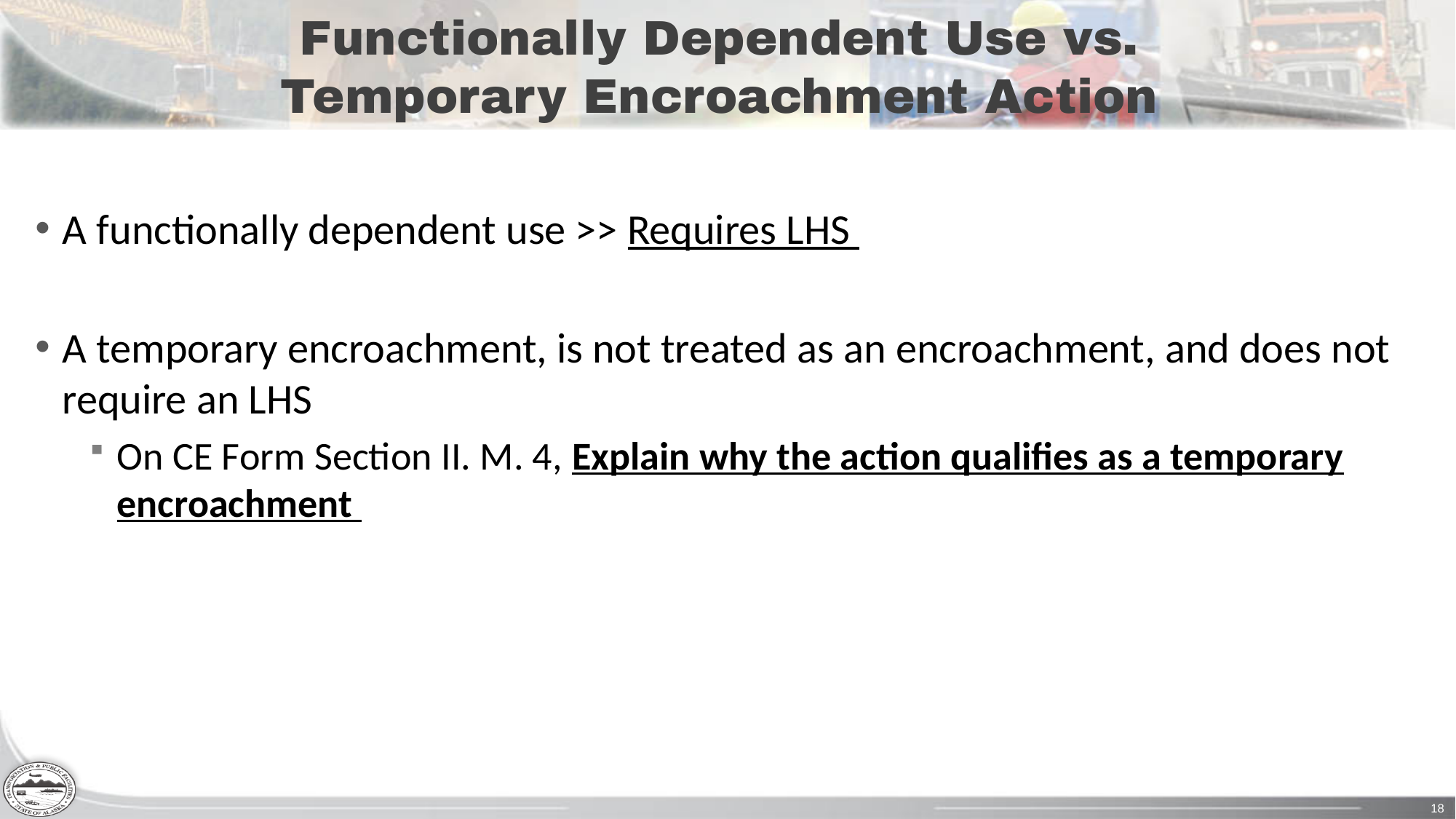

# Functionally Dependent Use vs. Temporary Encroachment Action

A functionally dependent use >> Requires LHS

A temporary encroachment, is not treated as an encroachment, and does not require an LHS
On CE Form Section II. M. 4, Explain why the action qualifies as a temporary encroachment